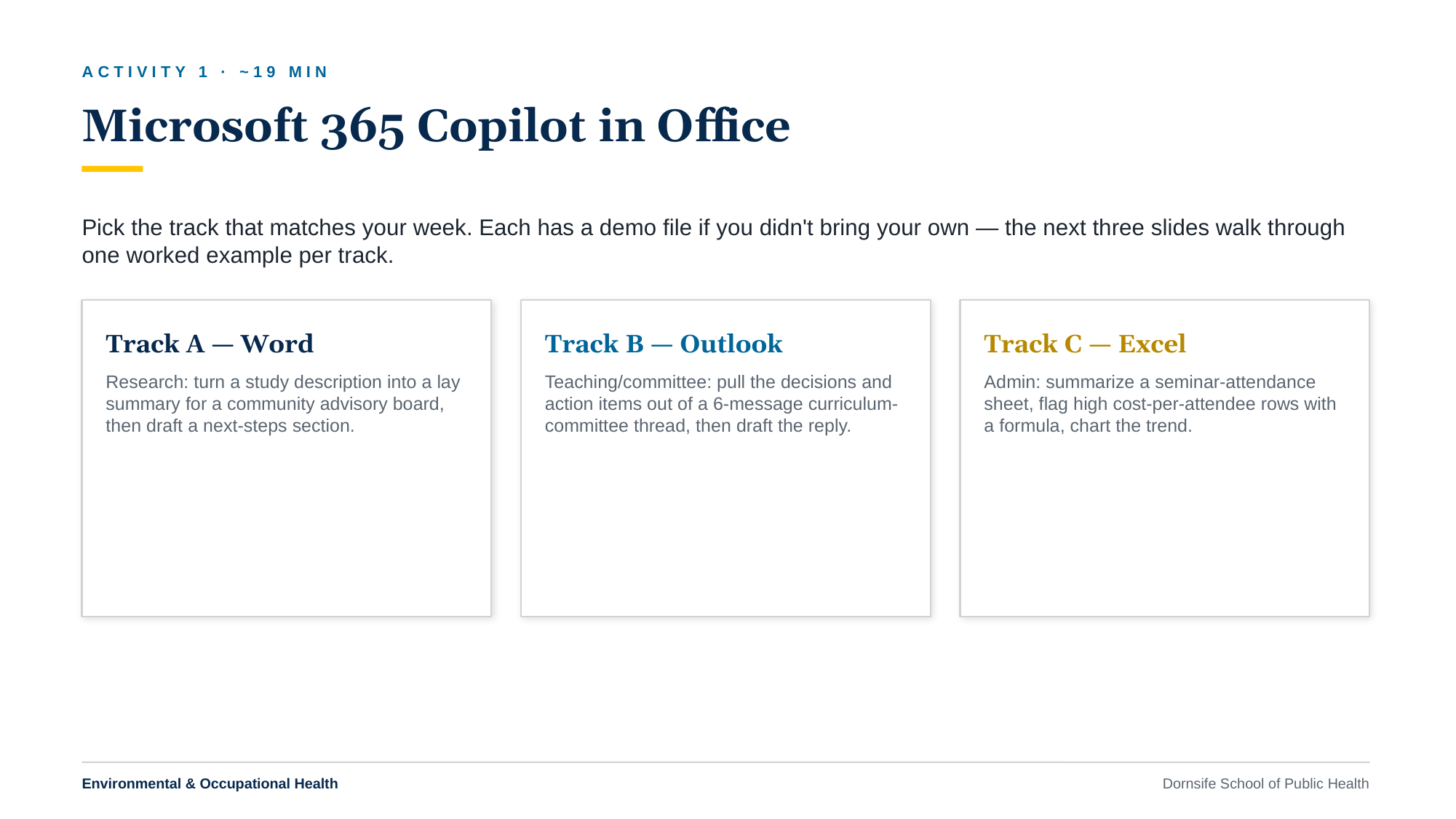

ACTIVITY 1 · ~19 MIN
Microsoft 365 Copilot in Office

Pick the track that matches your week. Each has a demo file if you didn't bring your own — the next three slides walk through one worked example per track.

Track A — Word
Track B — Outlook
Track C — Excel
Research: turn a study description into a lay summary for a community advisory board, then draft a next-steps section.
Teaching/committee: pull the decisions and action items out of a 6-message curriculum-committee thread, then draft the reply.
Admin: summarize a seminar-attendance sheet, flag high cost-per-attendee rows with a formula, chart the trend.

Environmental & Occupational Health
Dornsife School of Public Health